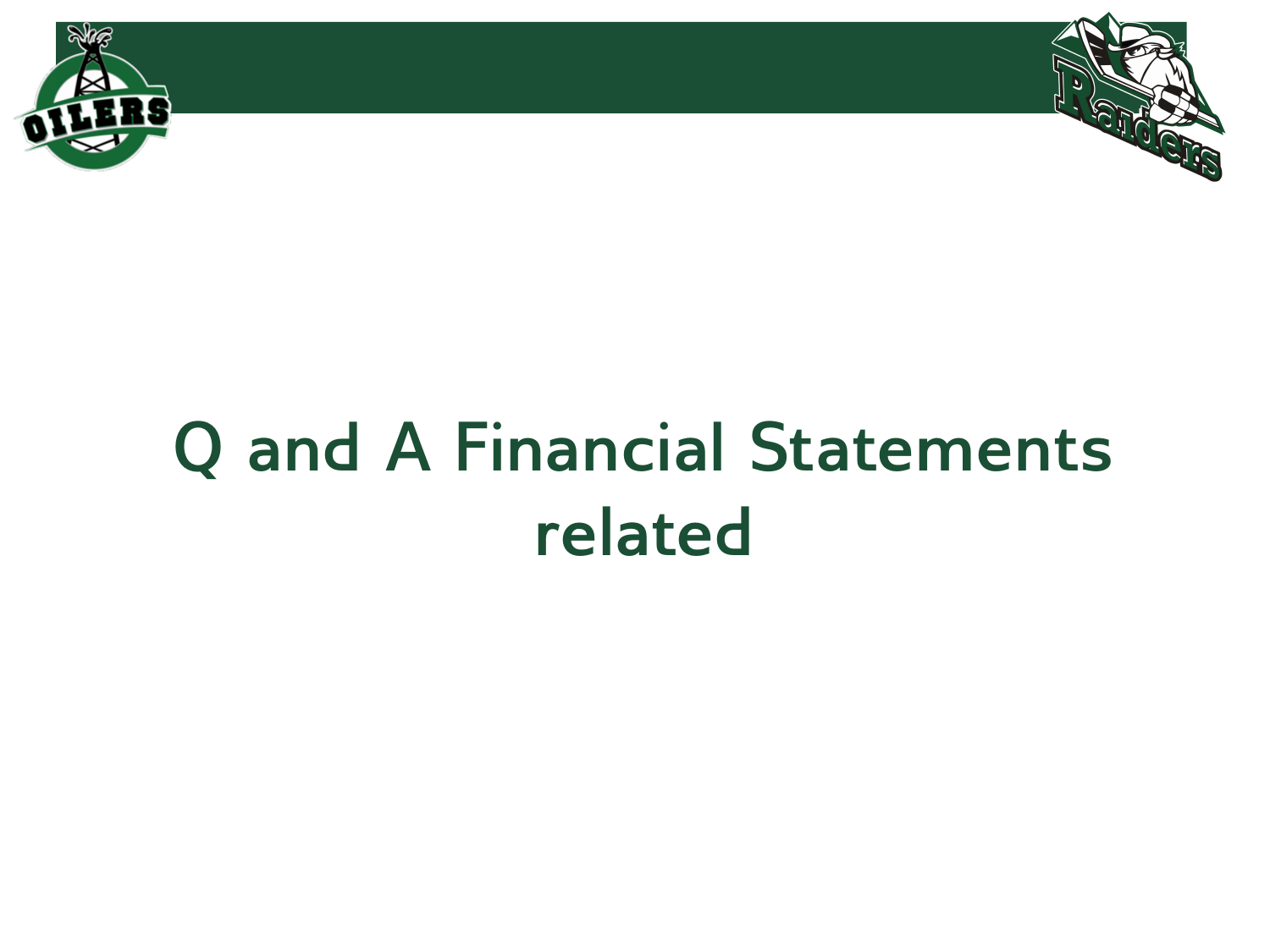

#
Q and A Financial Statements related